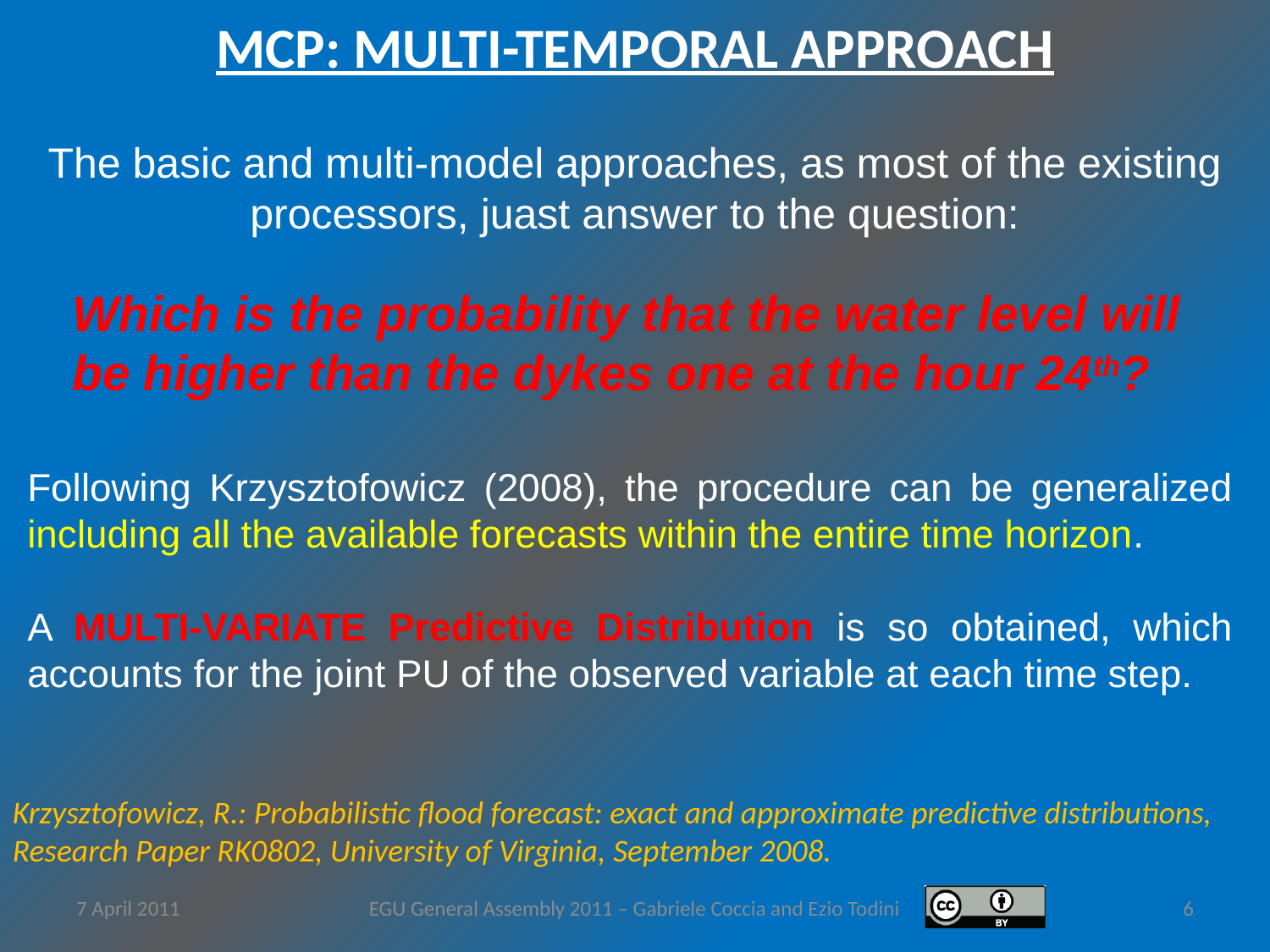

MCP: MULTI-TEMPORAL APPROACH
The basic and multi-model approaches, as most of the existing processors, juast answer to the question:
Which is the probability that the water level will be higher than the dykes one at the hour 24th?
Following Krzysztofowicz (2008), the procedure can be generalized including all the available forecasts within the entire time horizon.

A MULTI-VARIATE Predictive Distribution is so obtained, which accounts for the joint PU of the observed variable at each time step.
Krzysztofowicz, R.: Probabilistic flood forecast: exact and approximate predictive distributions, Research Paper RK0802, University of Virginia, September 2008.
7 April 2011
EGU General Assembly 2011 – Gabriele Coccia and Ezio Todini
6